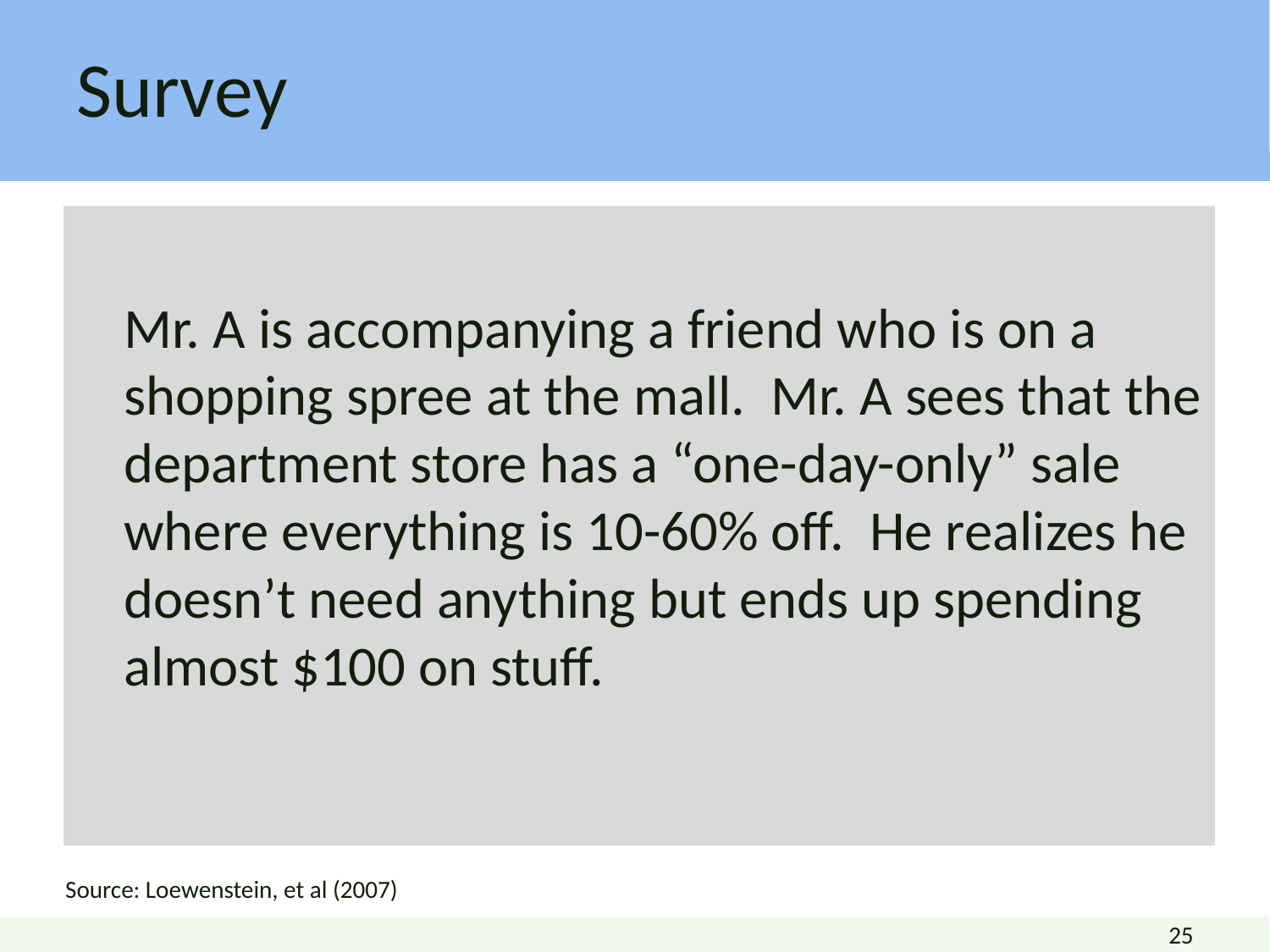

# Survey

	Mr. A is accompanying a friend who is on a shopping spree at the mall.  Mr. A sees that the department store has a “one-day-only” sale where everything is 10-60% off.  He realizes he doesn’t need anything but ends up spending almost $100 on stuff.
Source: Loewenstein, et al (2007)
25